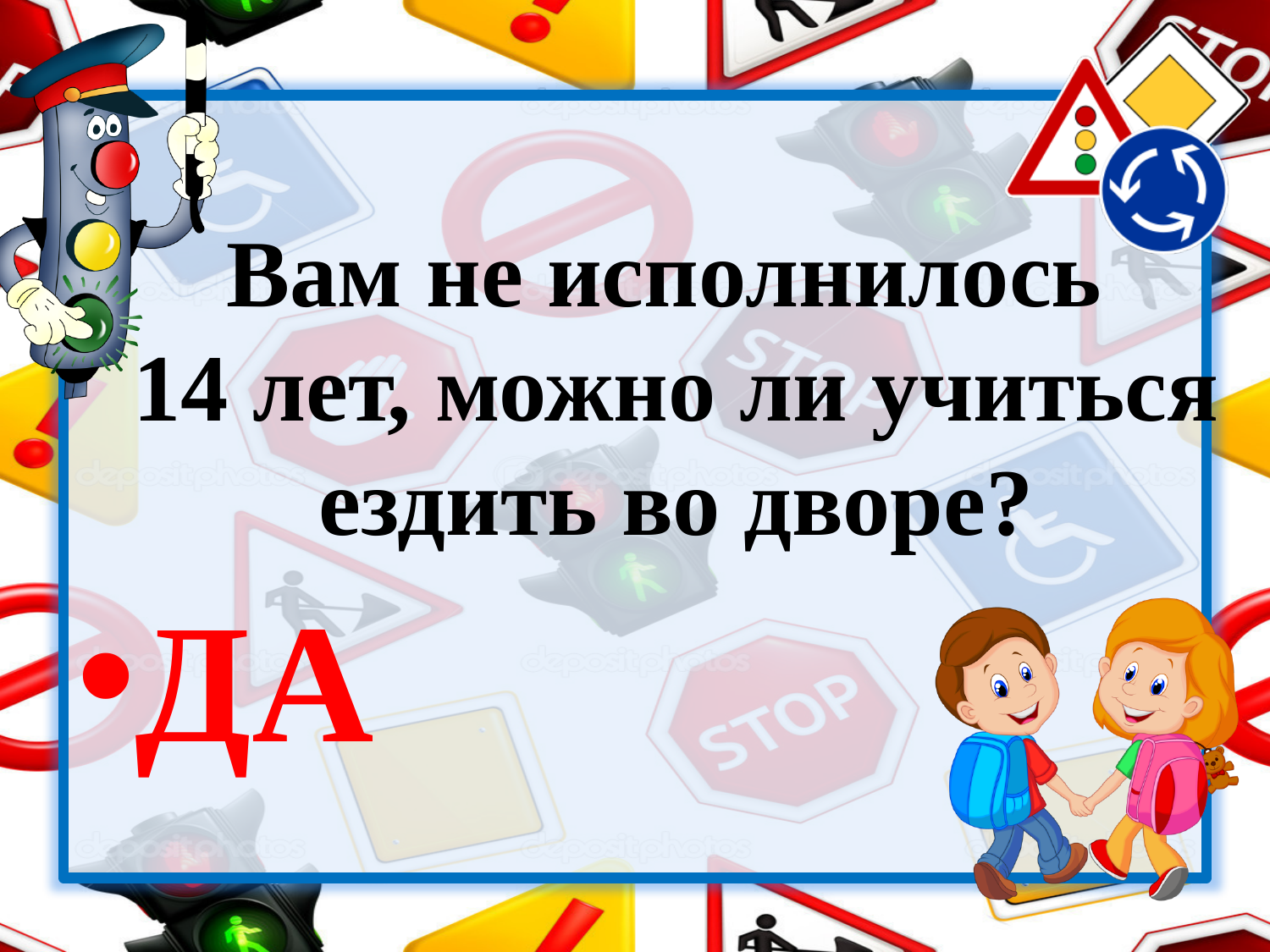

# Вам не исполнилось 14 лет, можно ли учиться ездить во дворе?
ДА